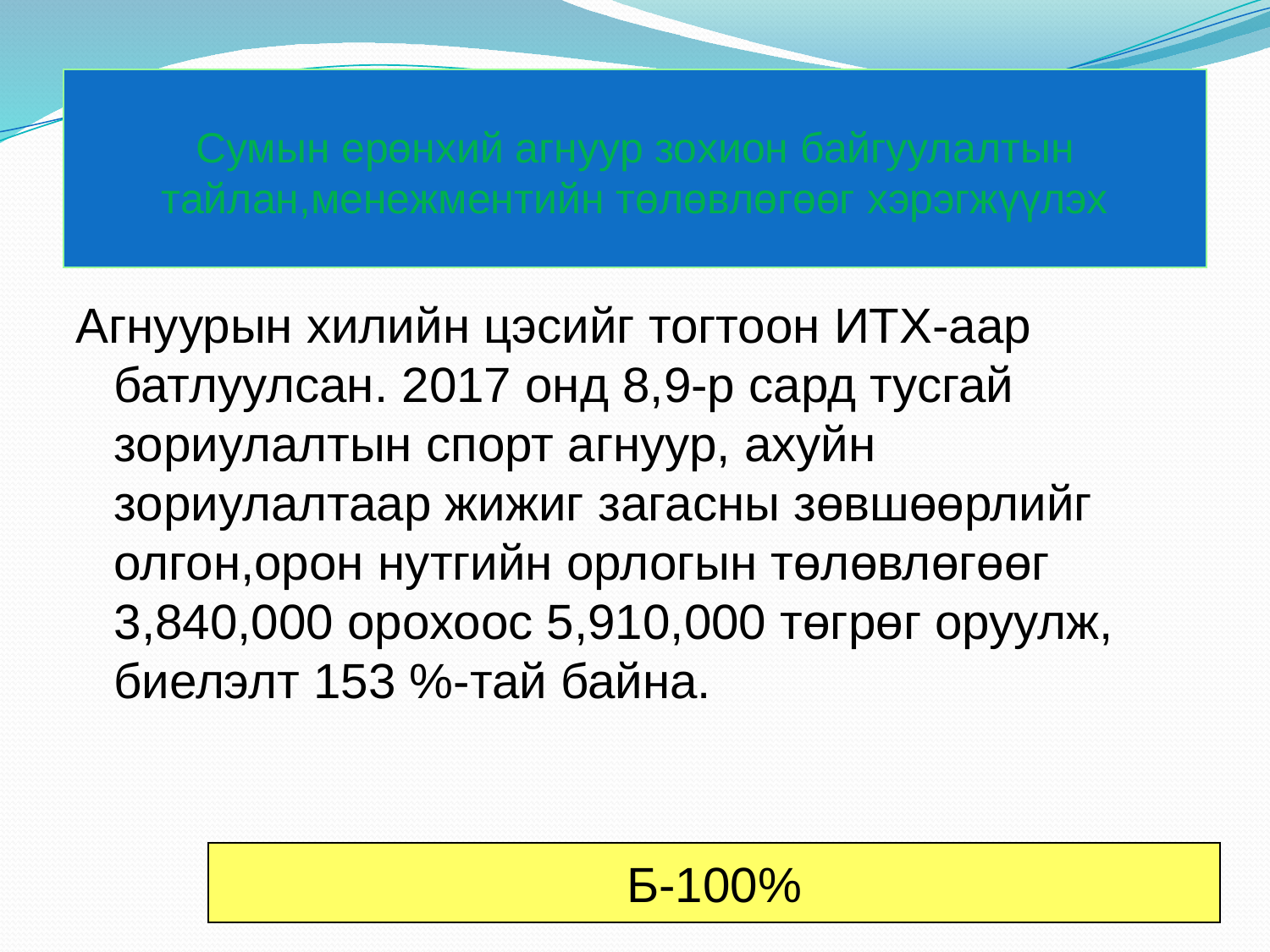

# Сумын ерөнхий агнуур зохион байгуулалтын тайлан,менежментийн төлөвлөгөөг хэрэгжүүлэх
Агнуурын хилийн цэсийг тогтоон ИТХ-аар батлуулсан. 2017 онд 8,9-р сард тусгай зориулалтын спорт агнуур, ахуйн зориулалтаар жижиг загасны зөвшөөрлийг олгон,орон нутгийн орлогын төлөвлөгөөг 3,840,000 орохоос 5,910,000 төгрөг оруулж, биелэлт 153 %-тай байна.
Б-100%